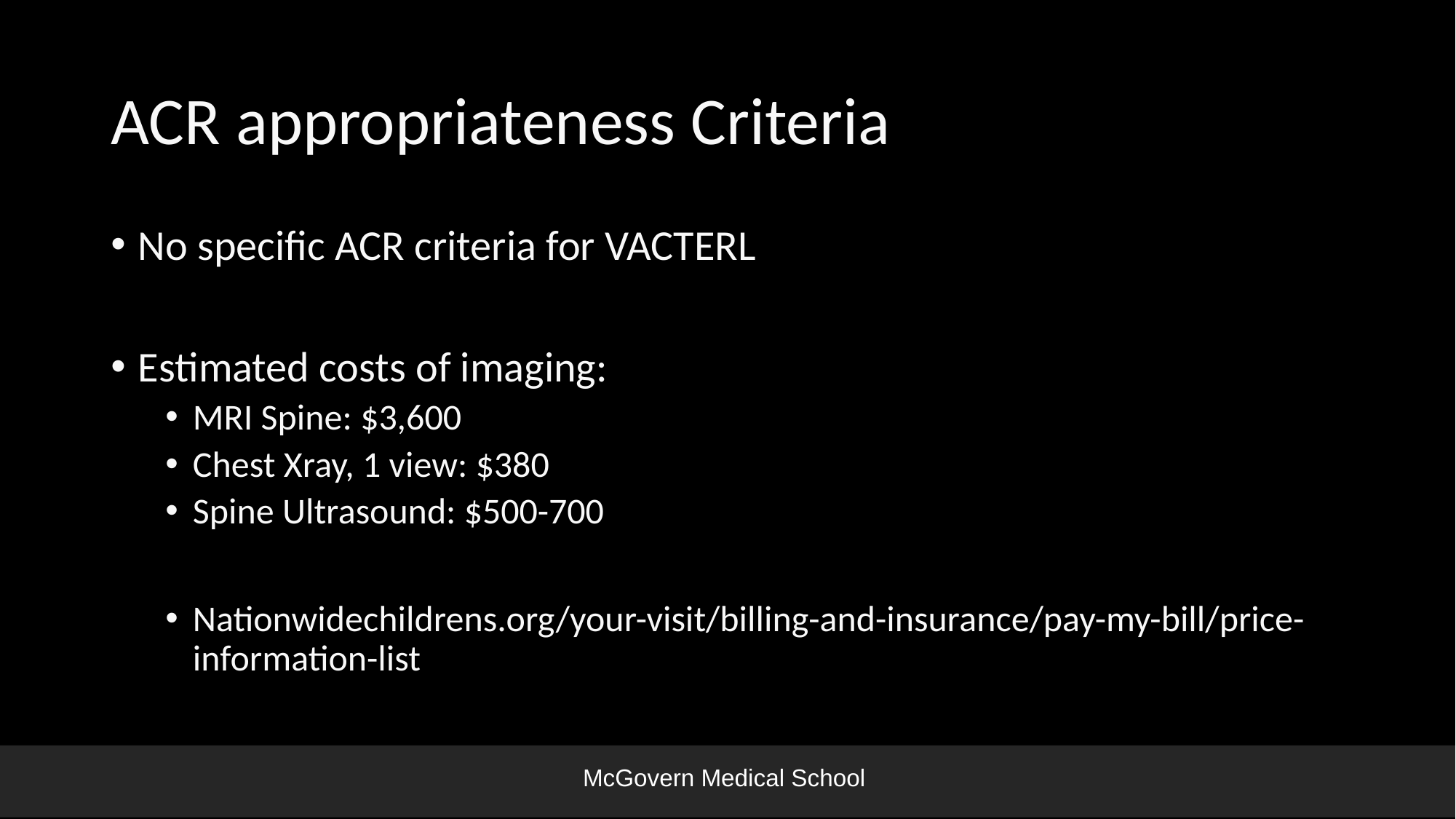

# ACR appropriateness Criteria
No specific ACR criteria for VACTERL

Estimated costs of imaging:
MRI Spine: $3,600
Chest Xray, 1 view: $380
Spine Ultrasound: $500-700

Nationwidechildrens.org/your-visit/billing-and-insurance/pay-my-bill/price-information-list